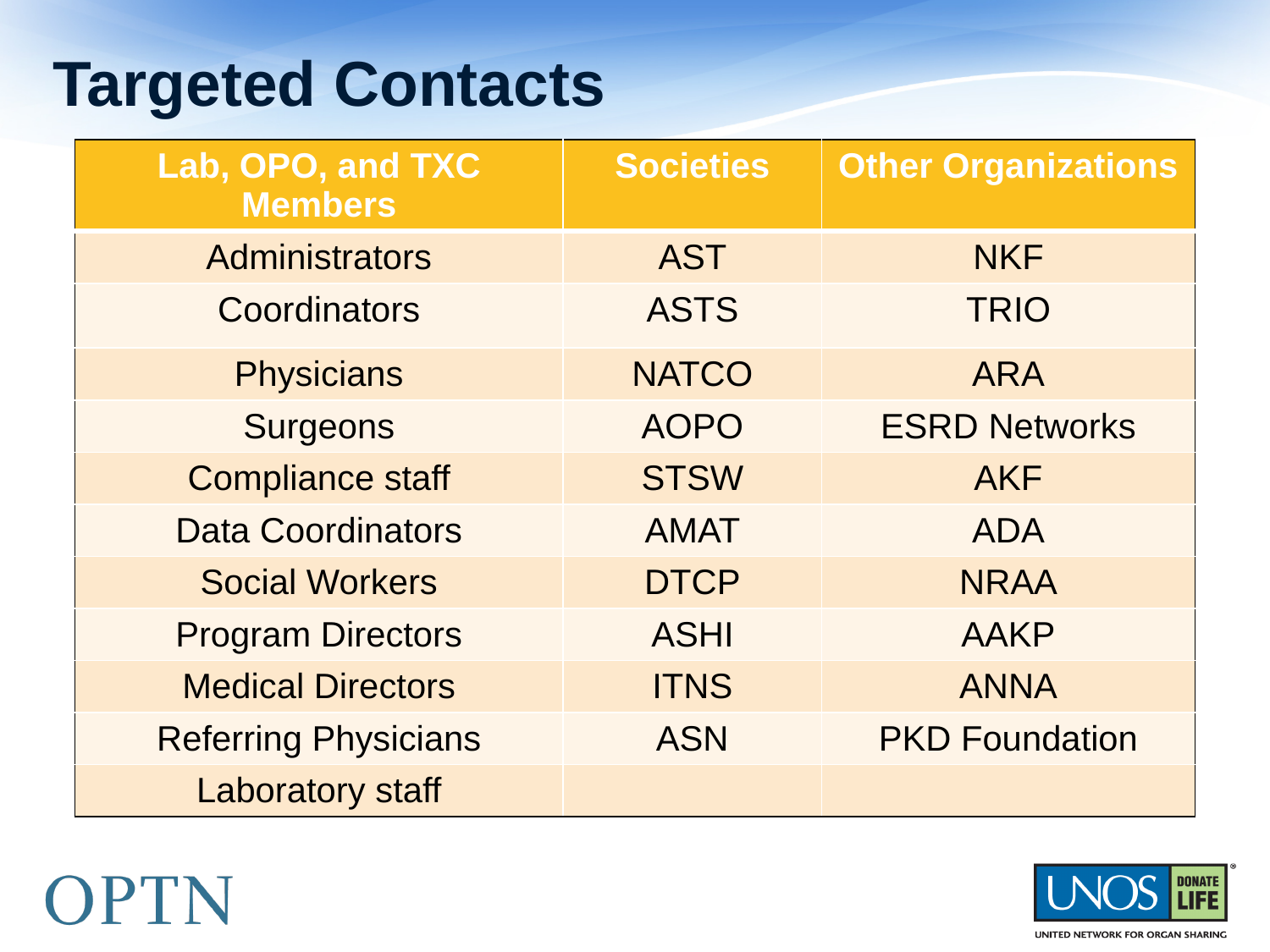

# Targeted Contacts
| Lab, OPO, and TXC Members | Societies | Other Organizations |
| --- | --- | --- |
| Administrators | AST | NKF |
| Coordinators | ASTS | TRIO |
| Physicians | NATCO | ARA |
| Surgeons | AOPO | ESRD Networks |
| Compliance staff | STSW | AKF |
| Data Coordinators | AMAT | ADA |
| Social Workers | DTCP | NRAA |
| Program Directors | ASHI | AAKP |
| Medical Directors | ITNS | ANNA |
| Referring Physicians | ASN | PKD Foundation |
| Laboratory staff |  |  |